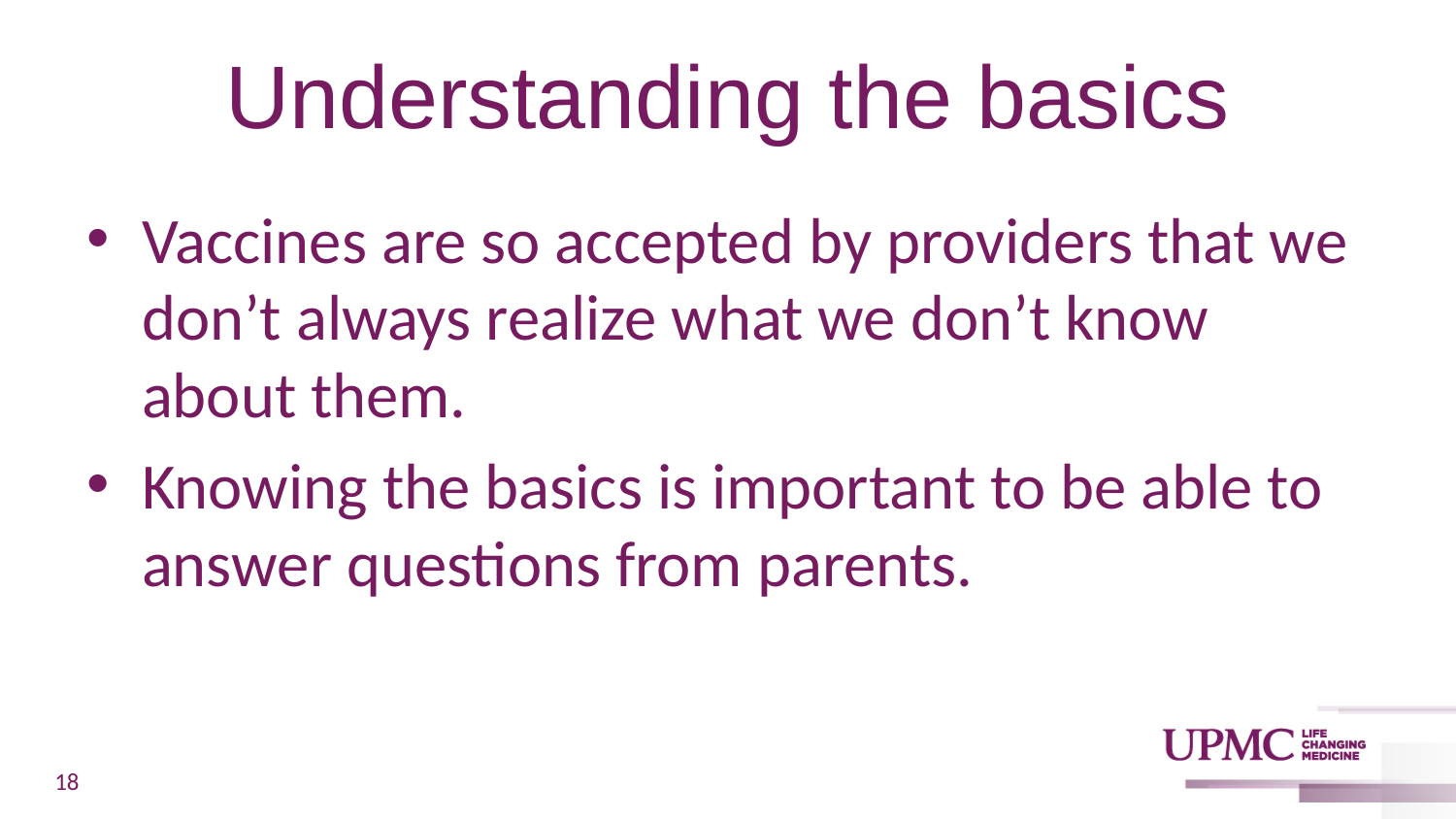

# Understanding the basics
Vaccines are so accepted by providers that we don’t always realize what we don’t know about them.
Knowing the basics is important to be able to answer questions from parents.
18